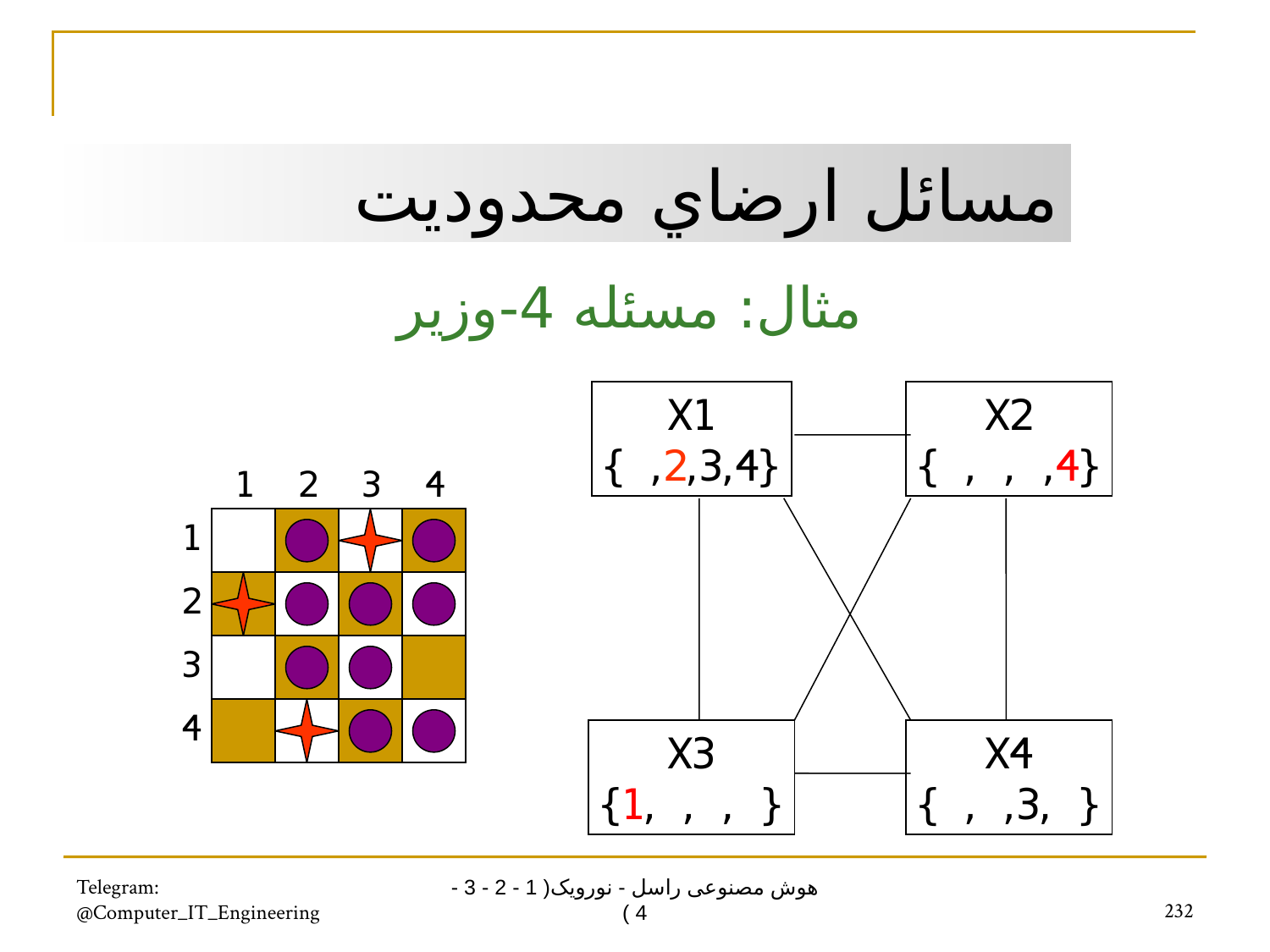

مسائل ارضاي محدوديت
مثال: مسئله 4-وزير
X1
{  ,2,3,4}
X2
{  ,  ,  ,4}
X3
{1,  ,  ,  }
X4
{  ,  ,3,  }

1
2
3
4
1

2
3
4

Telegram: @Computer_IT_Engineering
232
هوش مصنوعی راسل - نورویک( 1 - 2 - 3 - 4 )